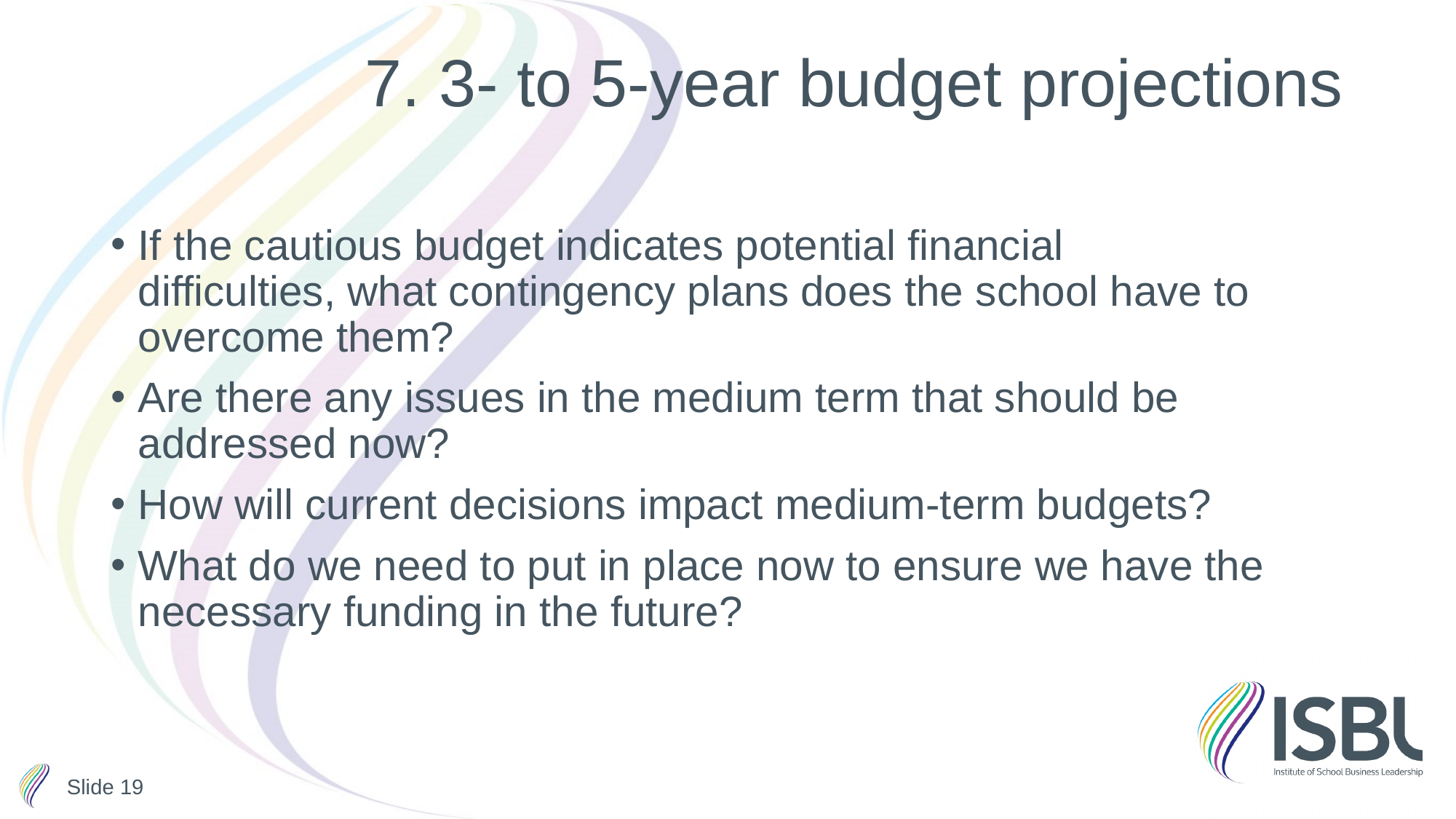

# 7. 3- to 5-year budget projections
If the cautious budget indicates potential financial
difficulties, what contingency plans does the school have to overcome them?
Are there any issues in the medium term that should be addressed now?
How will current decisions impact medium-term budgets?
What do we need to put in place now to ensure we have the necessary funding in the future?